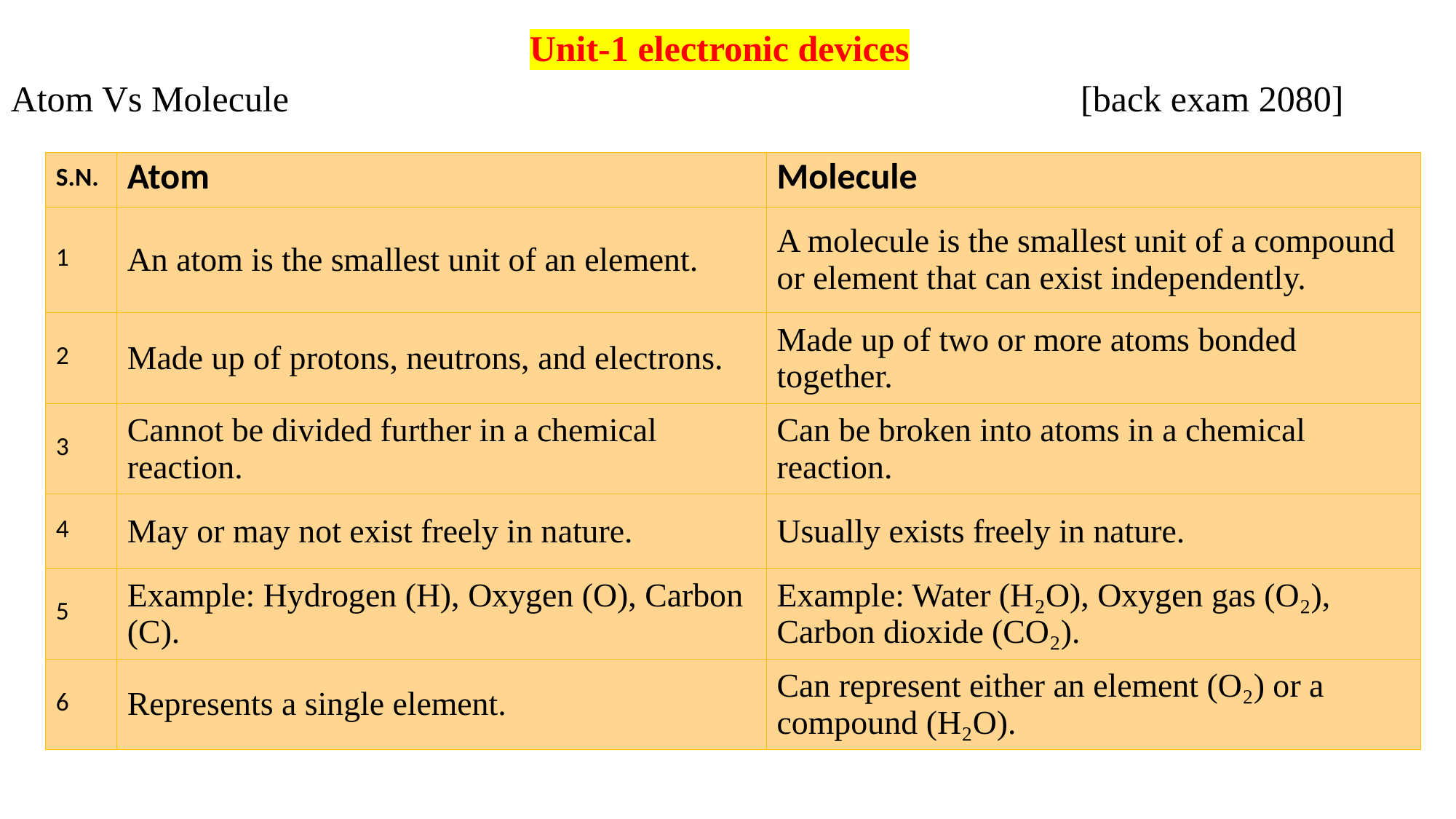

Unit-1 electronic devices
Atom Vs Molecule                                                                                       [back exam 2080]

| S.N. | Atom | Molecule |
| --- | --- | --- |
| 1 | An atom is the smallest unit of an element. | A molecule is the smallest unit of a compound or element that can exist independently. |
| 2 | Made up of protons, neutrons, and electrons. | Made up of two or more atoms bonded together. |
| 3 | Cannot be divided further in a chemical reaction. | Can be broken into atoms in a chemical reaction. |
| 4 | May or may not exist freely in nature. | Usually exists freely in nature. |
| 5 | Example: Hydrogen (H), Oxygen (O), Carbon (C). | Example: Water (H₂O), Oxygen gas (O₂), Carbon dioxide (CO₂). |
| 6 | Represents a single element. | Can represent either an element (O₂) or a compound (H₂O). |